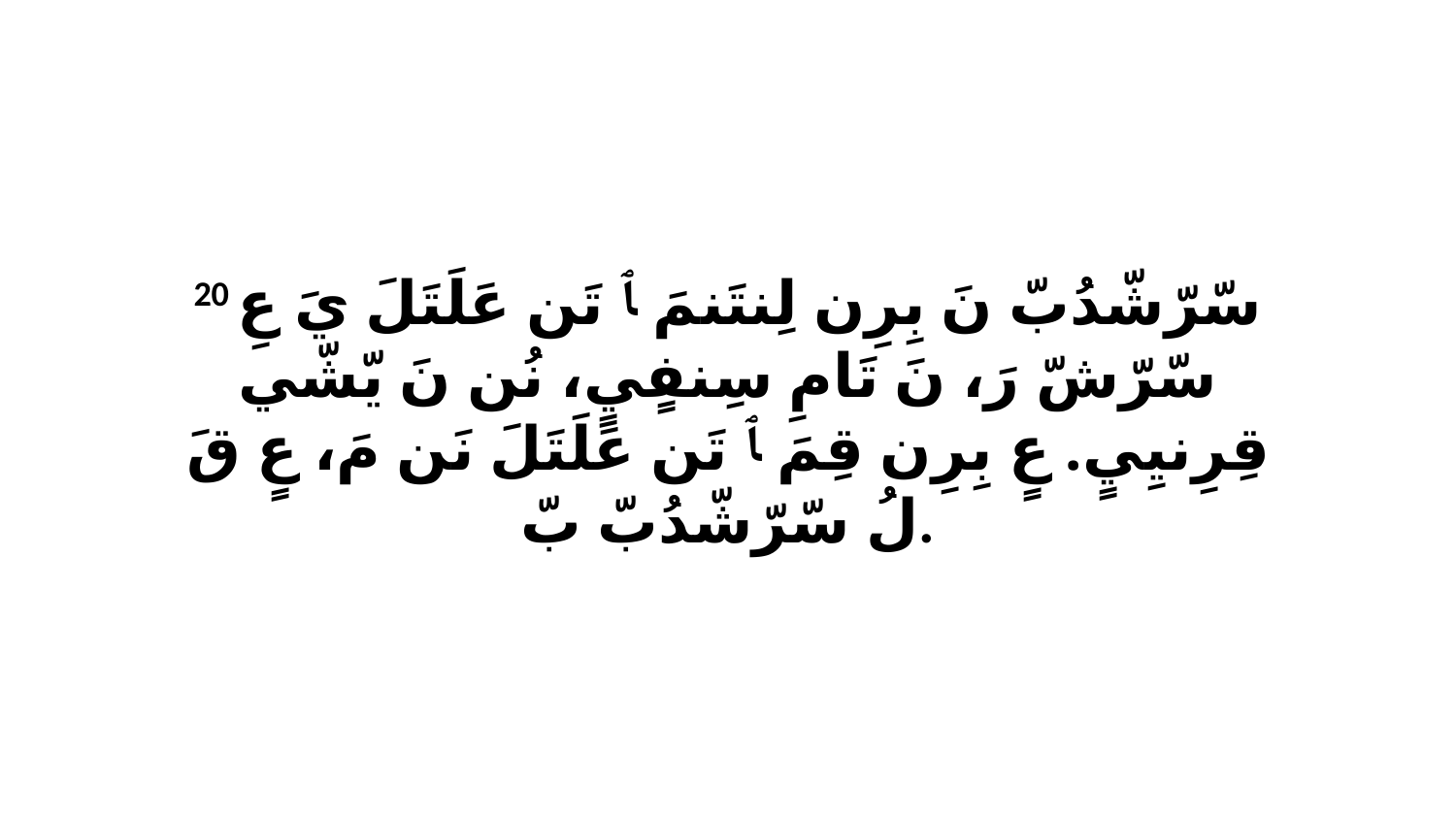

20 سّرّشّدُبّ نَ بِرِن لِنتَنمَ ﭑ تَن عَلَتَلَ يَ عِ سّرّشّ رَ، نَ تَامِ سِنفٍيٍ، نُن نَ يّشّي قِرِنيِيٍ. عٍ بِرِن قِمَ ﭑ تَن عَلَتَلَ نَن مَ، عٍ قَ لُ سّرّشّدُبّ بّ.